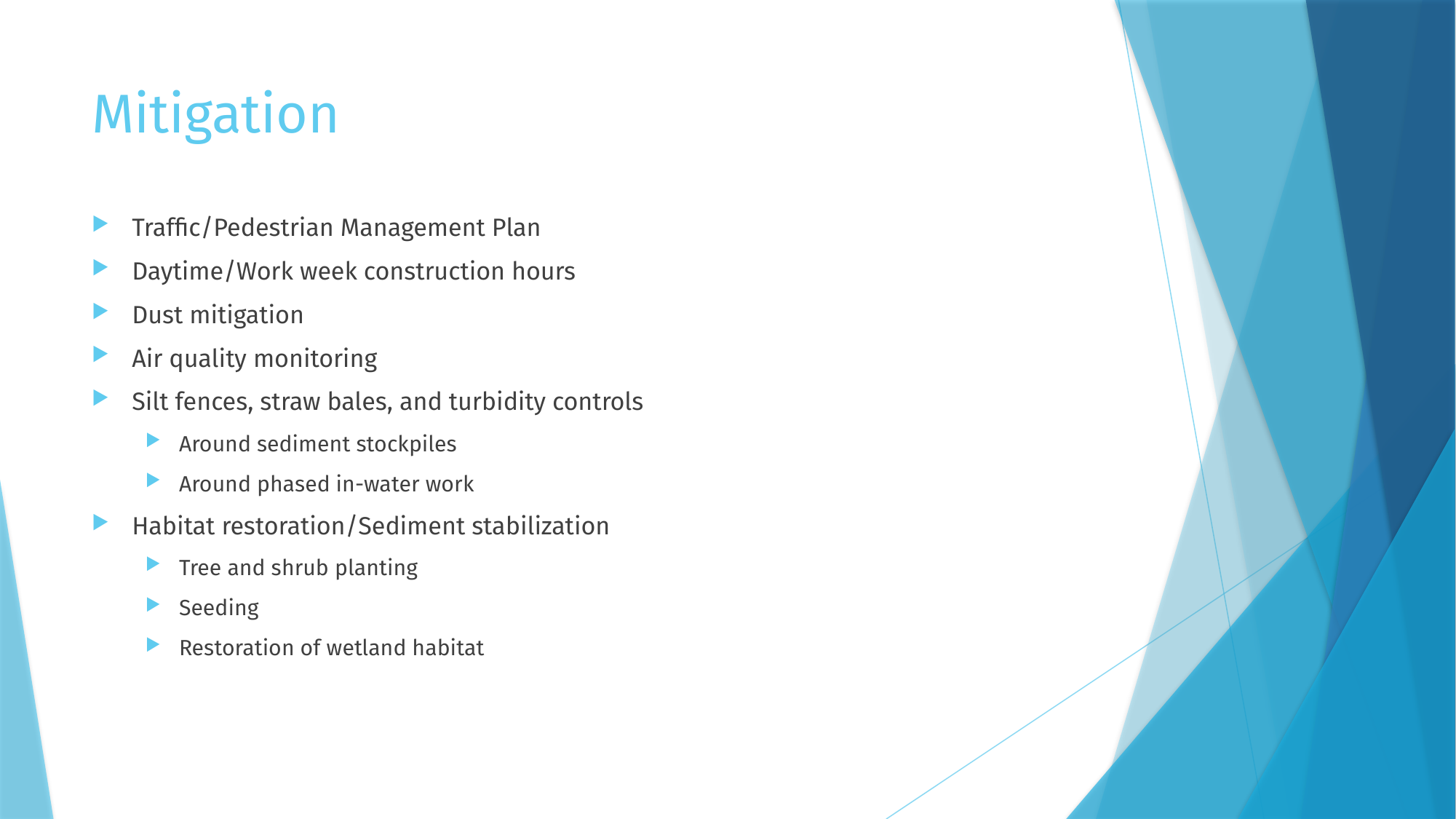

# Mitigation
Traffic/Pedestrian Management Plan
Daytime/Work week construction hours
Dust mitigation
Air quality monitoring
Silt fences, straw bales, and turbidity controls
Around sediment stockpiles
Around phased in-water work
Habitat restoration/Sediment stabilization
Tree and shrub planting
Seeding
Restoration of wetland habitat